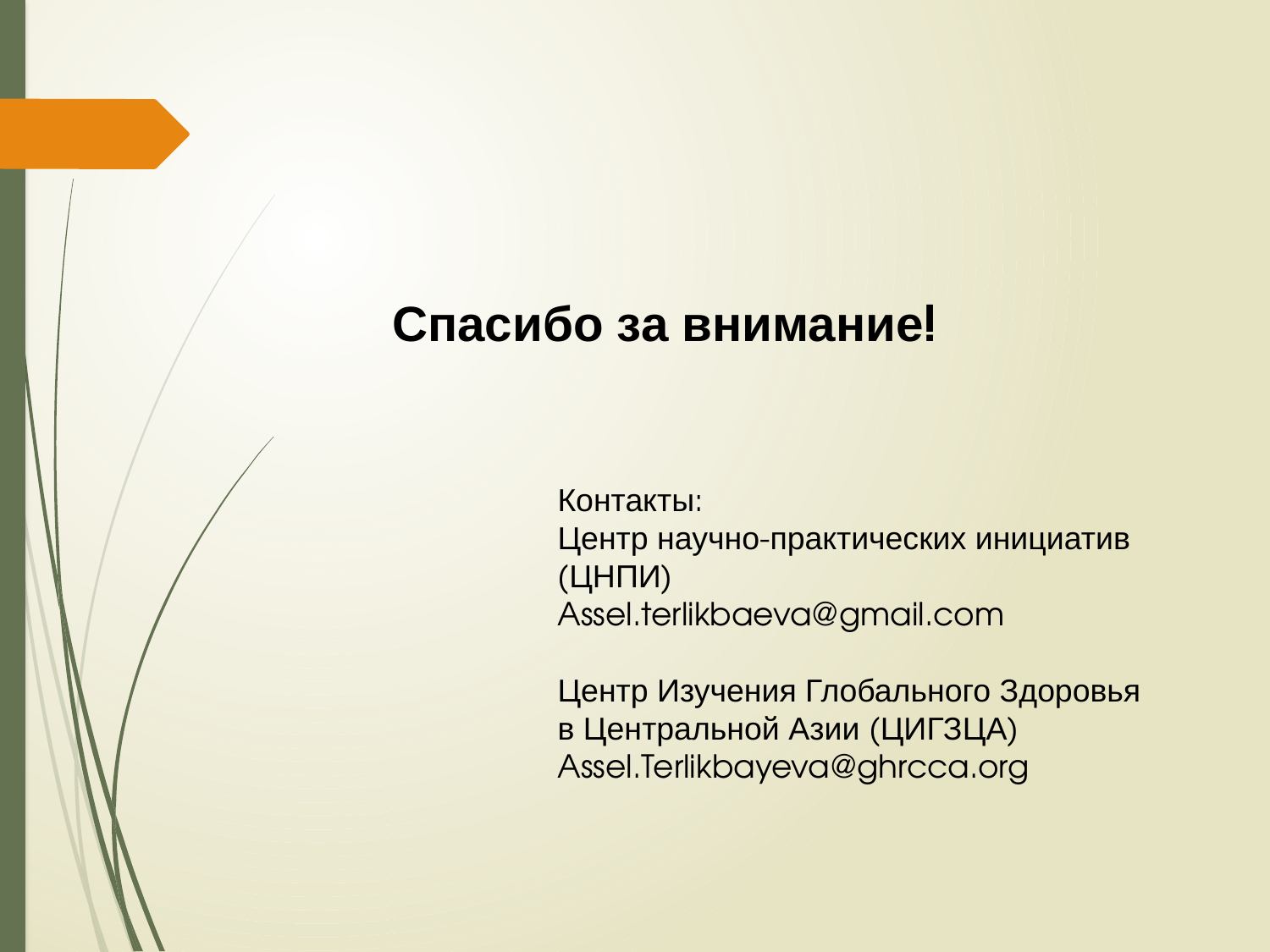

Спасибо за внимание!
Контакты:
Центр научно-практических инициатив (ЦНПИ)
Assel.terlikbaeva@gmail.com

Центр Изучения Глобального Здоровья в Центральной Азии (ЦИГЗЦА)
Assel.Terlikbayeva@ghrcca.org